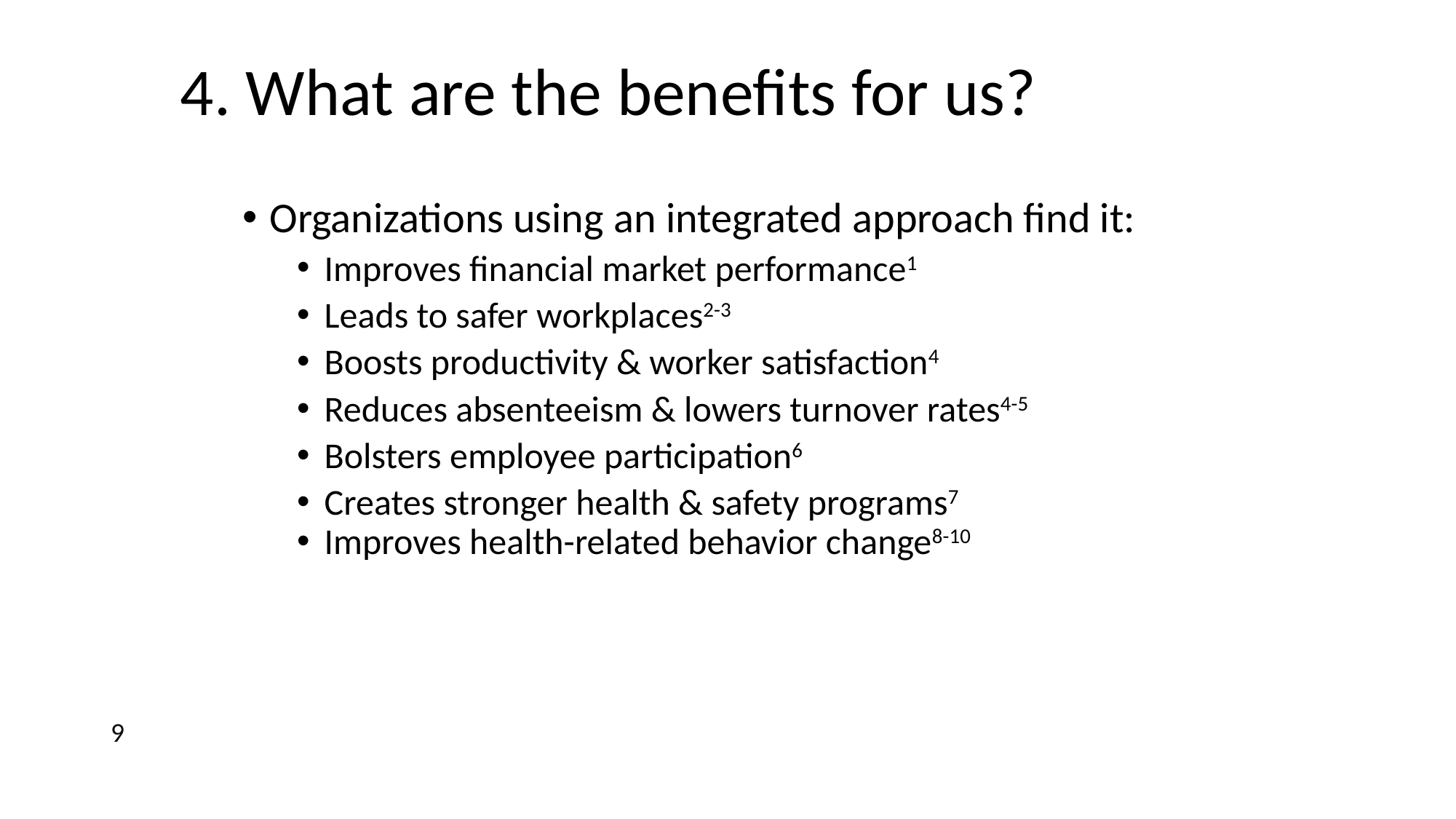

# 4. What are the benefits for us?
Organizations using an integrated approach find it:
Improves financial market performance1
Leads to safer workplaces2-3
Boosts productivity & worker satisfaction4
Reduces absenteeism & lowers turnover rates4-5
Bolsters employee participation6
Creates stronger health & safety programs7
Improves health-related behavior change8-10

9